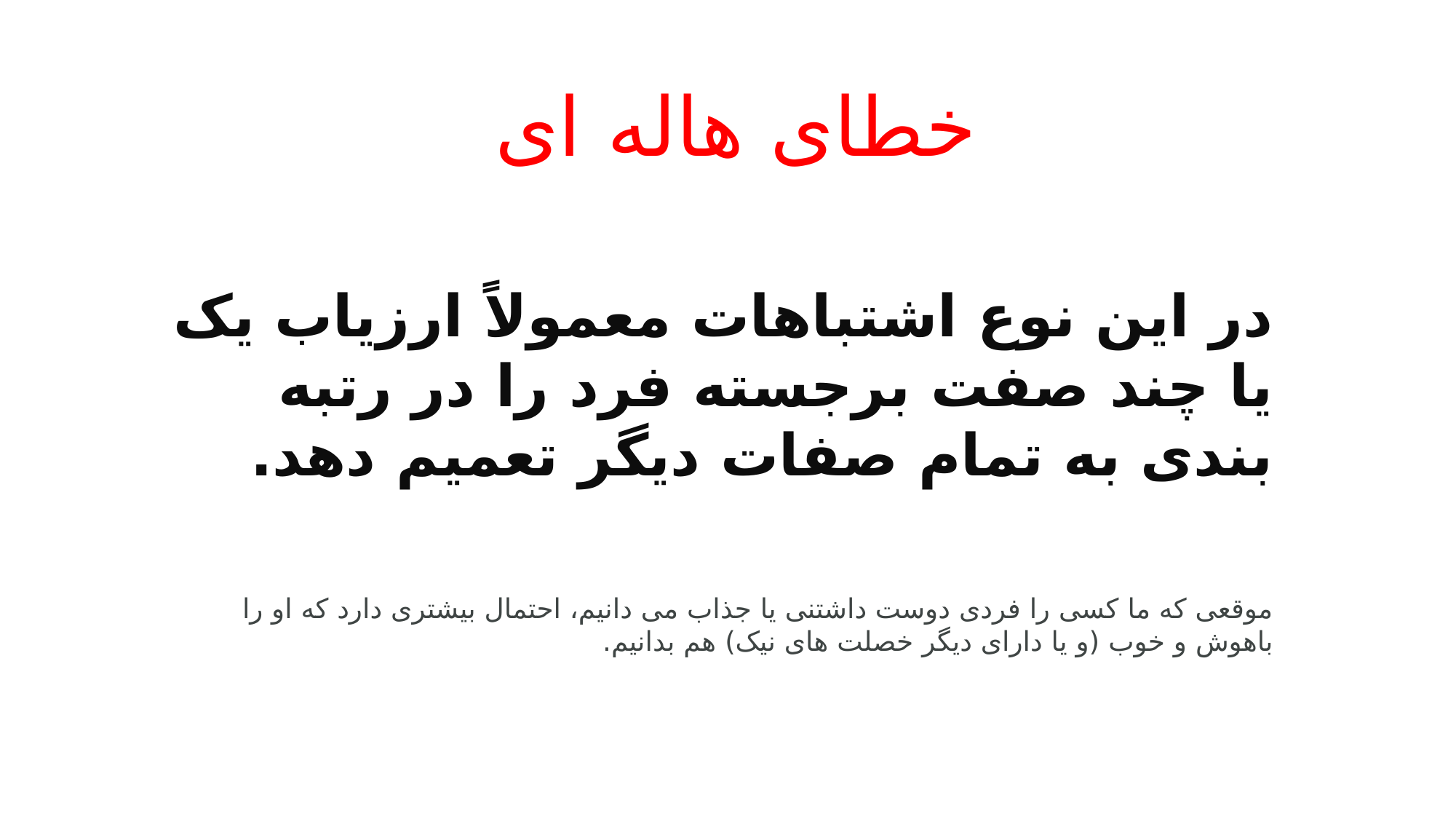

خطای هاله ای
# در این نوع اشتباهات معمولاً ارزیاب یک یا چند صفت برجسته فرد را در رتبه بندی به تمام صفات دیگر تعمیم دهد.
موقعی که ما کسی را فردی دوست داشتنی یا جذاب می دانیم، احتمال بیشتری دارد که او را باهوش و خوب (و یا دارای دیگر خصلت های نیک) هم بدانیم.